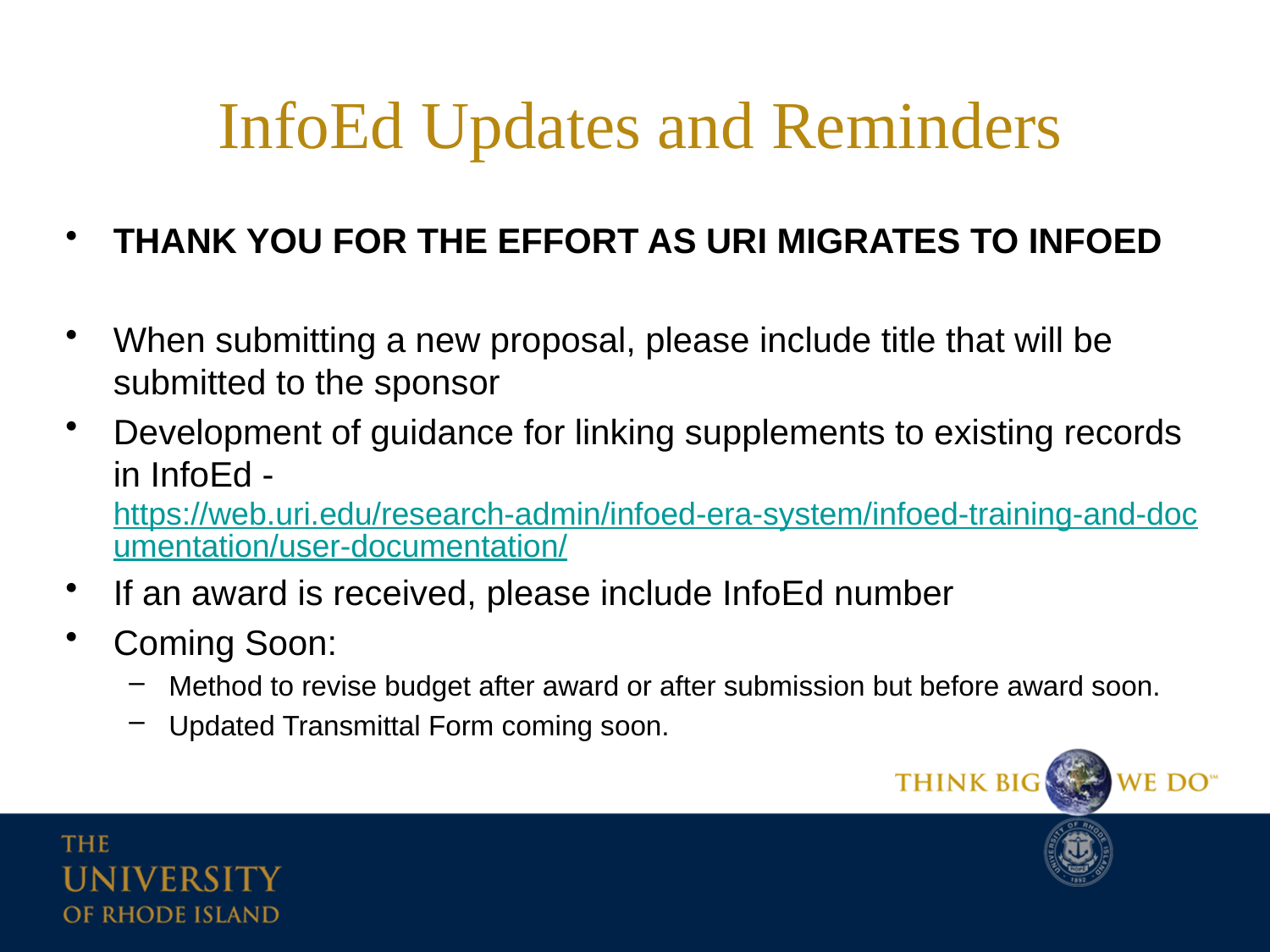

# InfoEd Updates and Reminders
THANK YOU FOR THE EFFORT AS URI MIGRATES TO INFOED

When submitting a new proposal, please include title that will be submitted to the sponsor
Development of guidance for linking supplements to existing records in InfoEd - https://web.uri.edu/research-admin/infoed-era-system/infoed-training-and-documentation/user-documentation/
If an award is received, please include InfoEd number
Coming Soon:
Method to revise budget after award or after submission but before award soon.
Updated Transmittal Form coming soon.